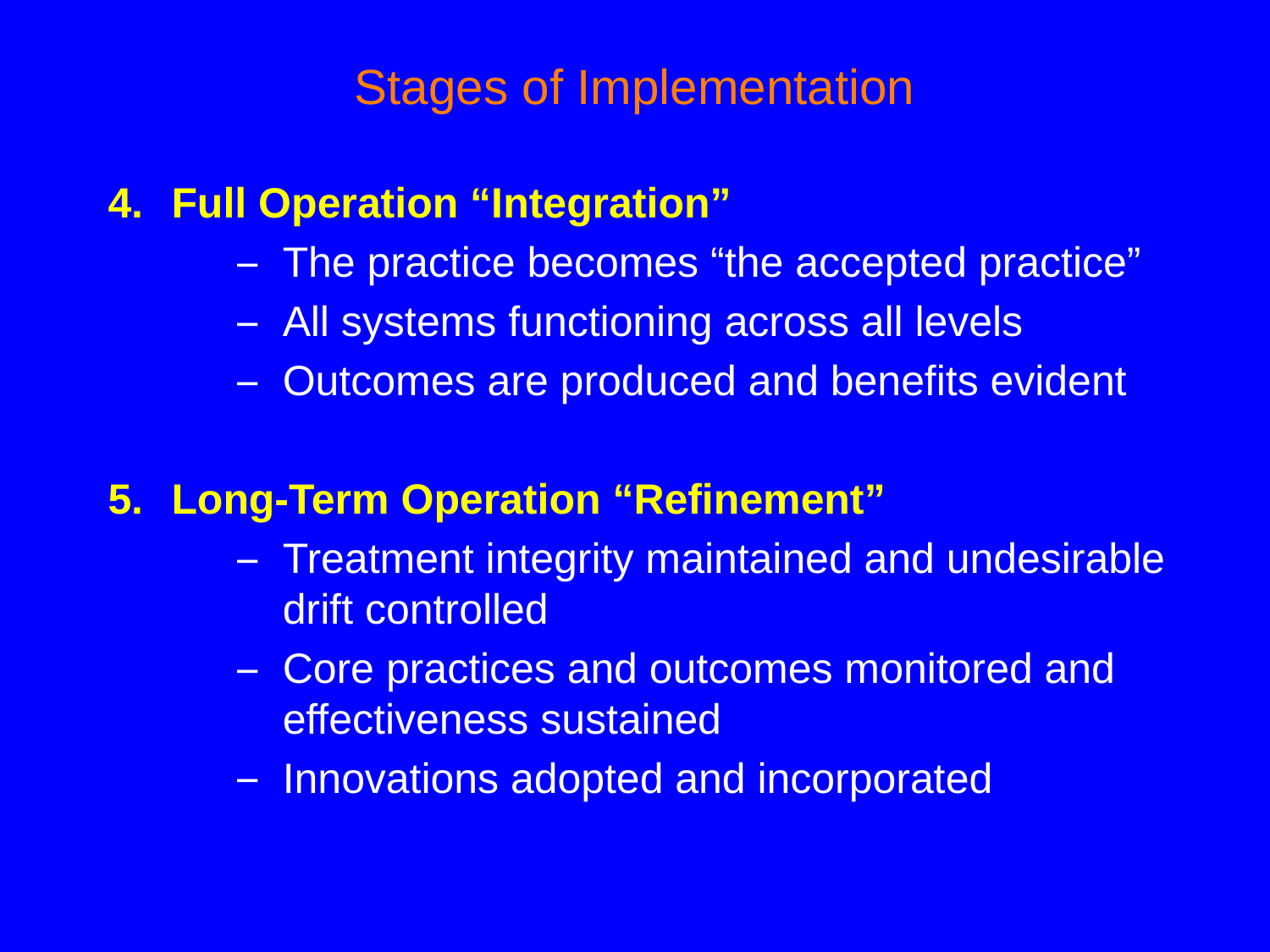

# Stages of Implementation
Full Operation “Integration”
The practice becomes “the accepted practice”
All systems functioning across all levels
Outcomes are produced and benefits evident

Long-Term Operation “Refinement”
Treatment integrity maintained and undesirable drift controlled
Core practices and outcomes monitored and effectiveness sustained
Innovations adopted and incorporated